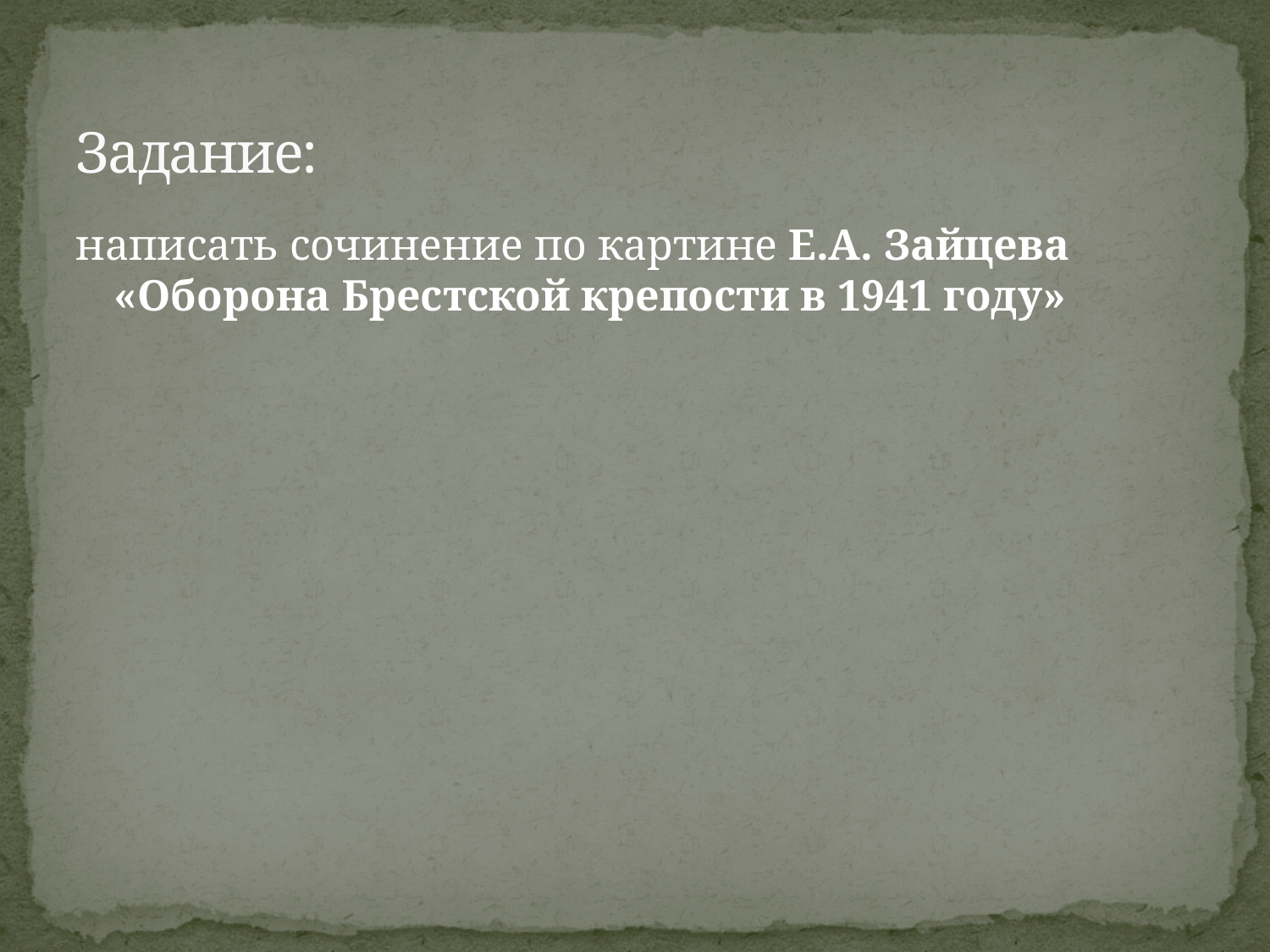

# Задание:
написать сочинение по картине Е.А. Зайцева  «Оборона Брестской крепости в 1941 году»